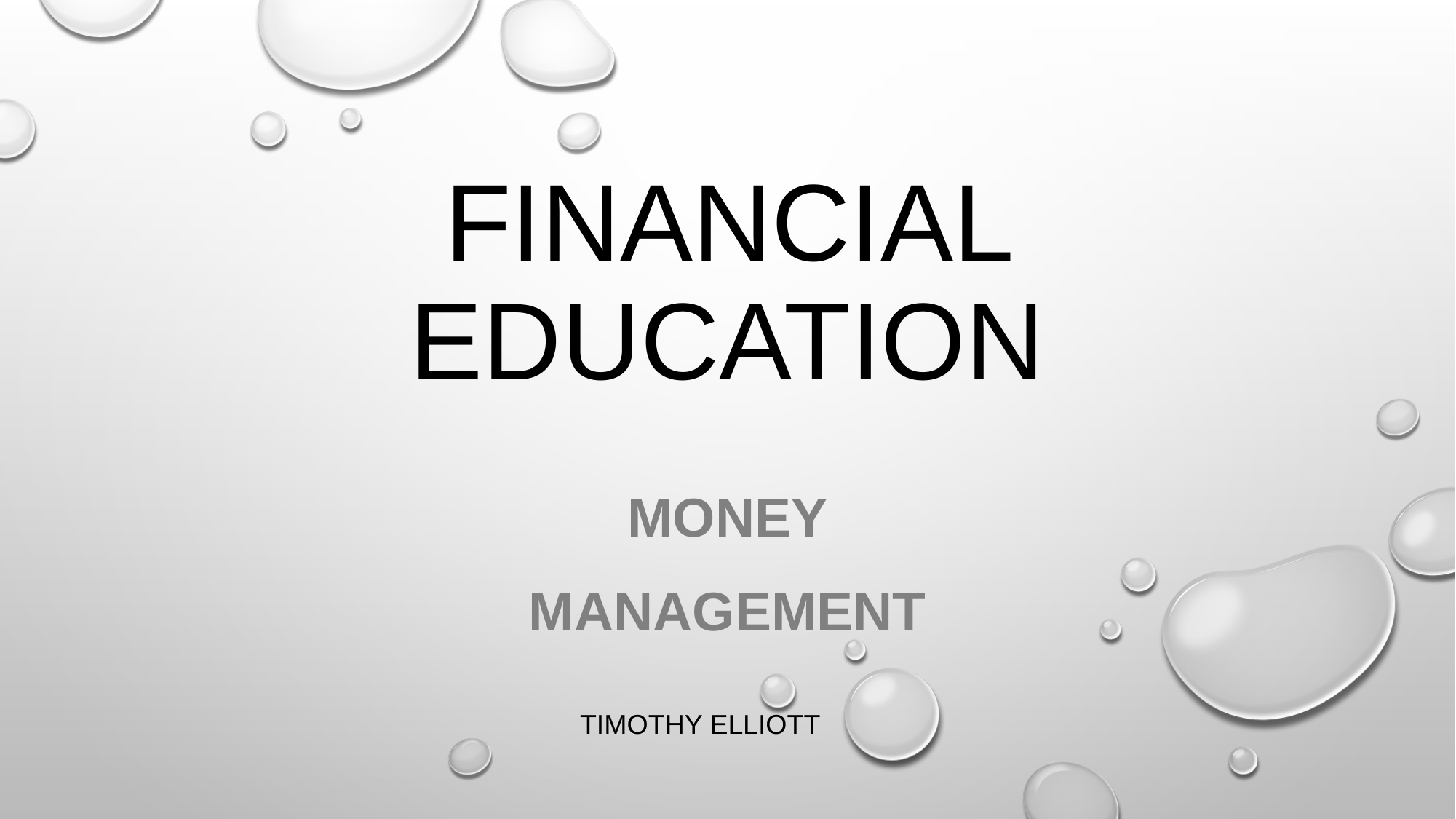

# FINANCIAL EDUCATION
MONEY
MANAGEMENT
TIMOTHY ELLIOTT